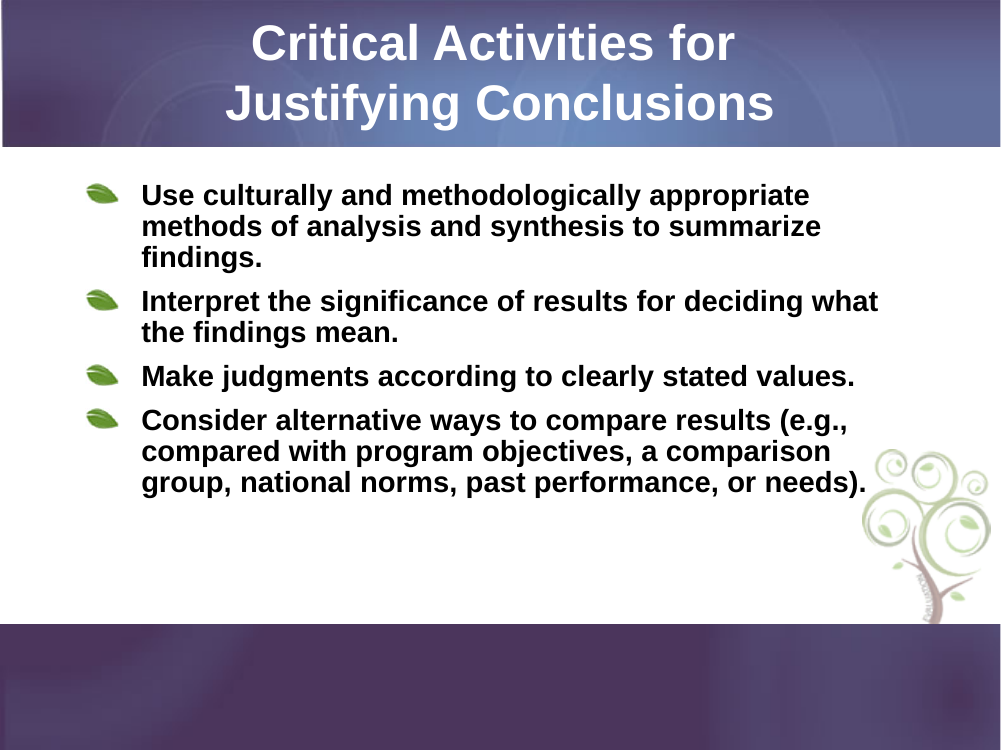

# Critical Activities for Justifying Conclusions
Use culturally and methodologically appropriate methods of analysis and synthesis to summarize findings.
Interpret the significance of results for deciding what the findings mean.
Make judgments according to clearly stated values.
Consider alternative ways to compare results (e.g., compared with program objectives, a comparison group, national norms, past performance, or needs).